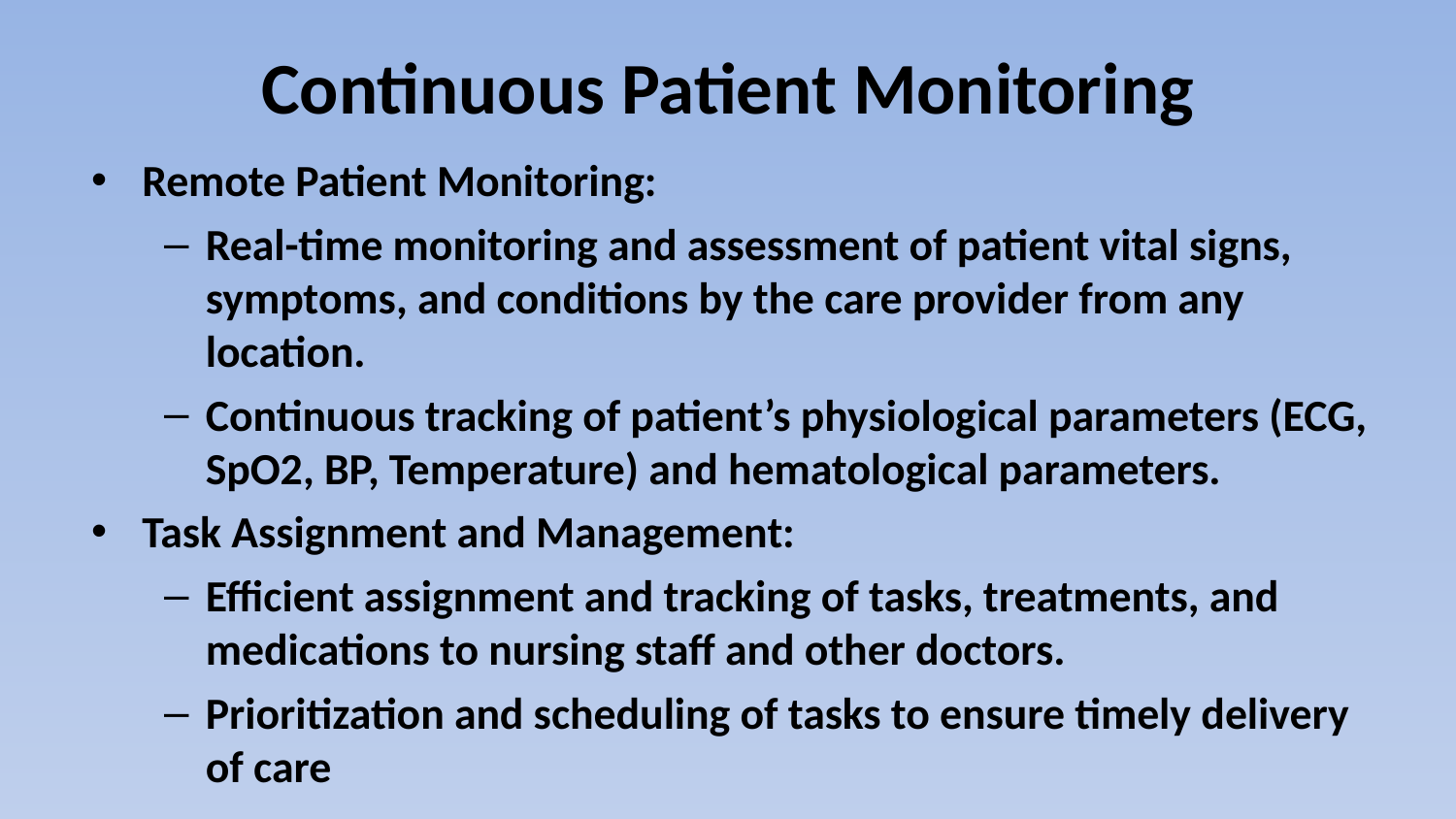

# Continuous Patient Monitoring
Remote Patient Monitoring:
Real-time monitoring and assessment of patient vital signs, symptoms, and conditions by the care provider from any location.
Continuous tracking of patient’s physiological parameters (ECG, SpO2, BP, Temperature) and hematological parameters.
Task Assignment and Management:
Efficient assignment and tracking of tasks, treatments, and medications to nursing staff and other doctors.
Prioritization and scheduling of tasks to ensure timely delivery of care